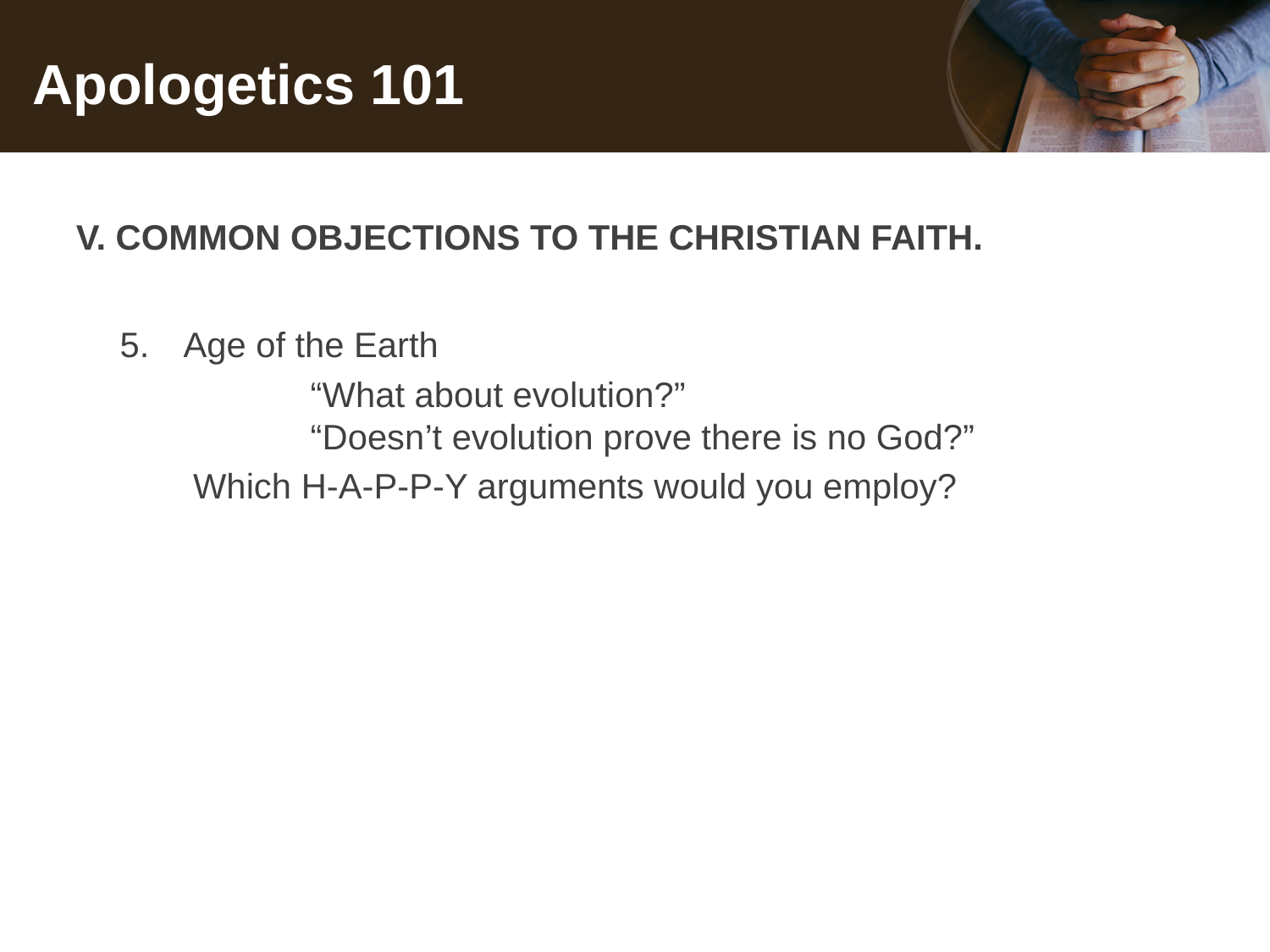

# Apologetics 101
V. COMMON OBJECTIONS TO THE CHRISTIAN FAITH.
Age of the Earth
		“What about evolution?”
	“Doesn’t evolution prove there is no God?”
	 Which H-A-P-P-Y arguments would you employ?